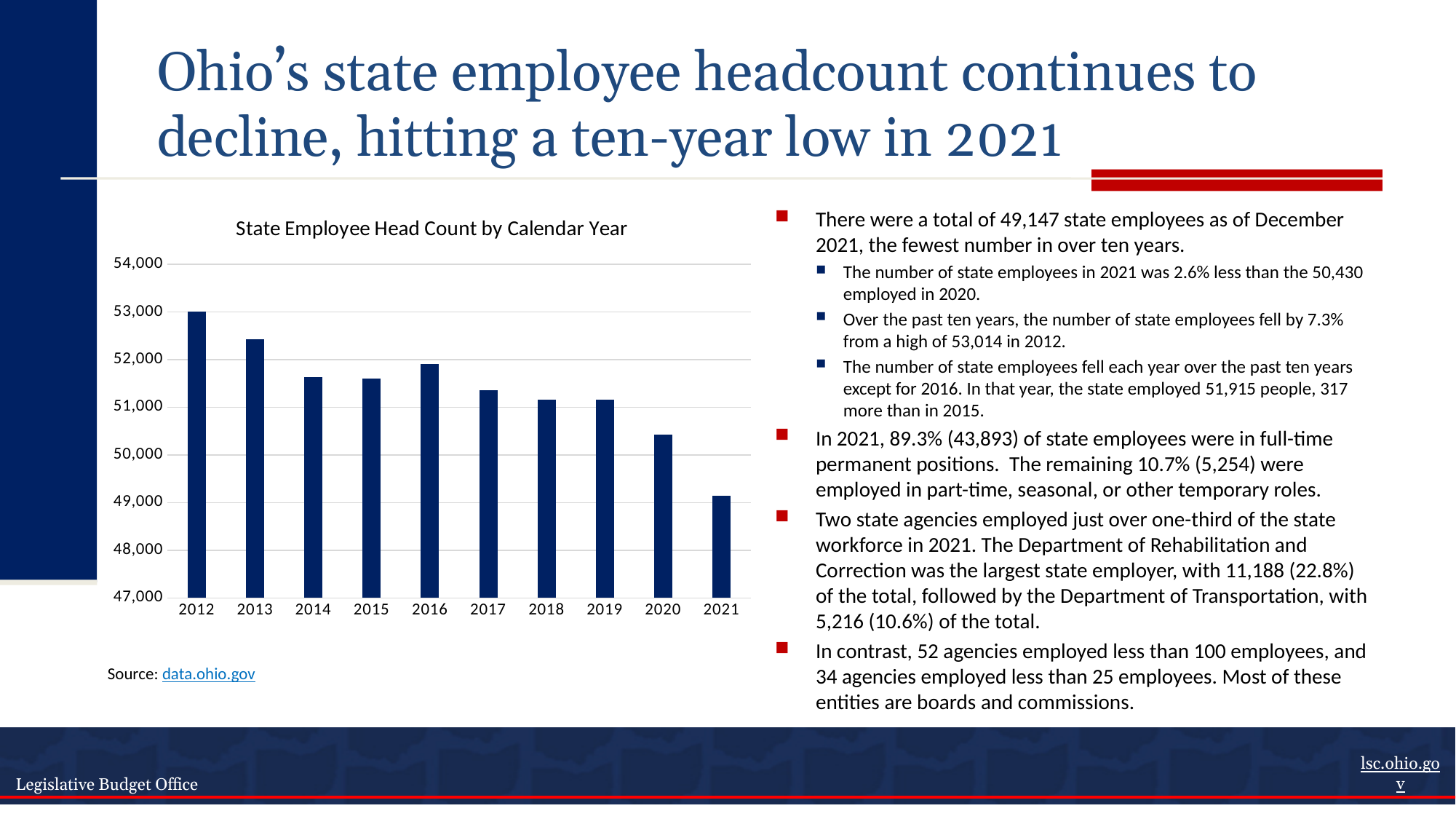

# Ohio’s state employee headcount continues to decline, hitting a ten-year low in 2021

### Chart: State Employee Head Count by Calendar Year

| Category | Total |
|---|---|
| 2012 | 53014.0 |
| 2013 | 52428.0 |
| 2014 | 51633.0 |
| 2015 | 51598.0 |
| 2016 | 51915.0 |
| 2017 | 51356.0 |
| 2018 | 51165.0 |
| 2019 | 51166.0 |
| 2020 | 50430.0 |
| 2021 | 49146.0 |
There were a total of 49,147 state employees as of December 2021, the fewest number in over ten years.
The number of state employees in 2021 was 2.6% less than the 50,430 employed in 2020.
Over the past ten years, the number of state employees fell by 7.3% from a high of 53,014 in 2012.
The number of state employees fell each year over the past ten years except for 2016. In that year, the state employed 51,915 people, 317 more than in 2015.
In 2021, 89.3% (43,893) of state employees were in full-time permanent positions.  The remaining 10.7% (5,254) were employed in part-time, seasonal, or other temporary roles.
Two state agencies employed just over one-third of the state workforce in 2021. The Department of Rehabilitation and Correction was the largest state employer, with 11,188 (22.8%) of the total, followed by the Department of Transportation, with 5,216 (10.6%) of the total.
In contrast, 52 agencies employed less than 100 employees, and 34 agencies employed less than 25 employees. Most of these entities are boards and commissions.

Source: data.ohio.gov